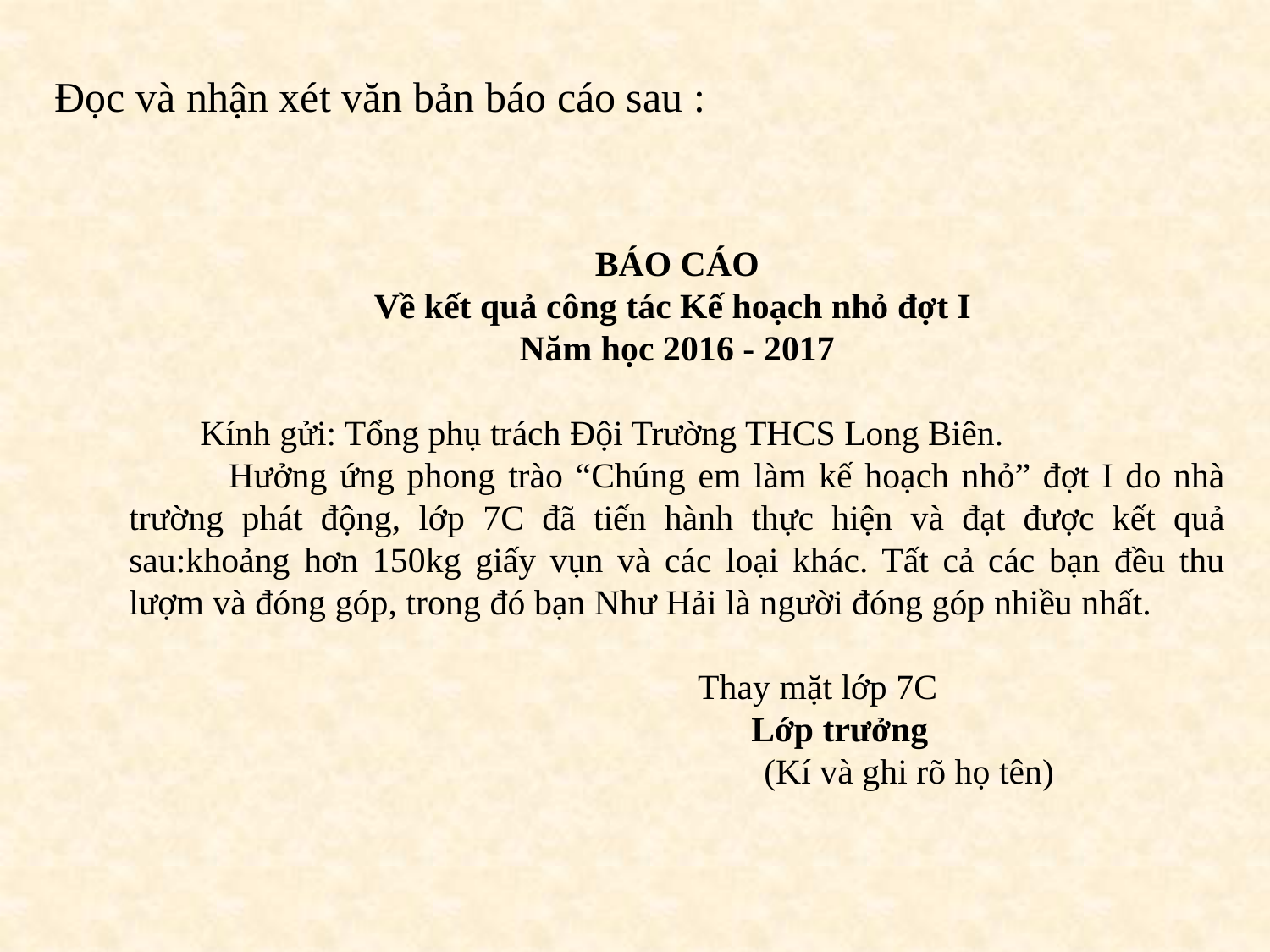

Đọc và nhận xét văn bản báo cáo sau :

BÁO CÁO
Về kết quả công tác Kế hoạch nhỏ đợt I
Năm học 2016 - 2017

        Kính gửi: Tổng phụ trách Đội Trường THCS Long Biên.
        Hưởng ứng phong trào “Chúng em làm kế hoạch nhỏ” đợt I do nhà trường phát động, lớp 7C đã tiến hành thực hiện và đạt được kết quả sau:khoảng hơn 150kg giấy vụn và các loại khác. Tất cả các bạn đều thu lượm và đóng góp, trong đó bạn Như Hải là người đóng góp nhiều nhất.

                                                                Thay mặt lớp 7C
                                                                      Lớp trưởng
					(Kí và ghi rõ họ tên)